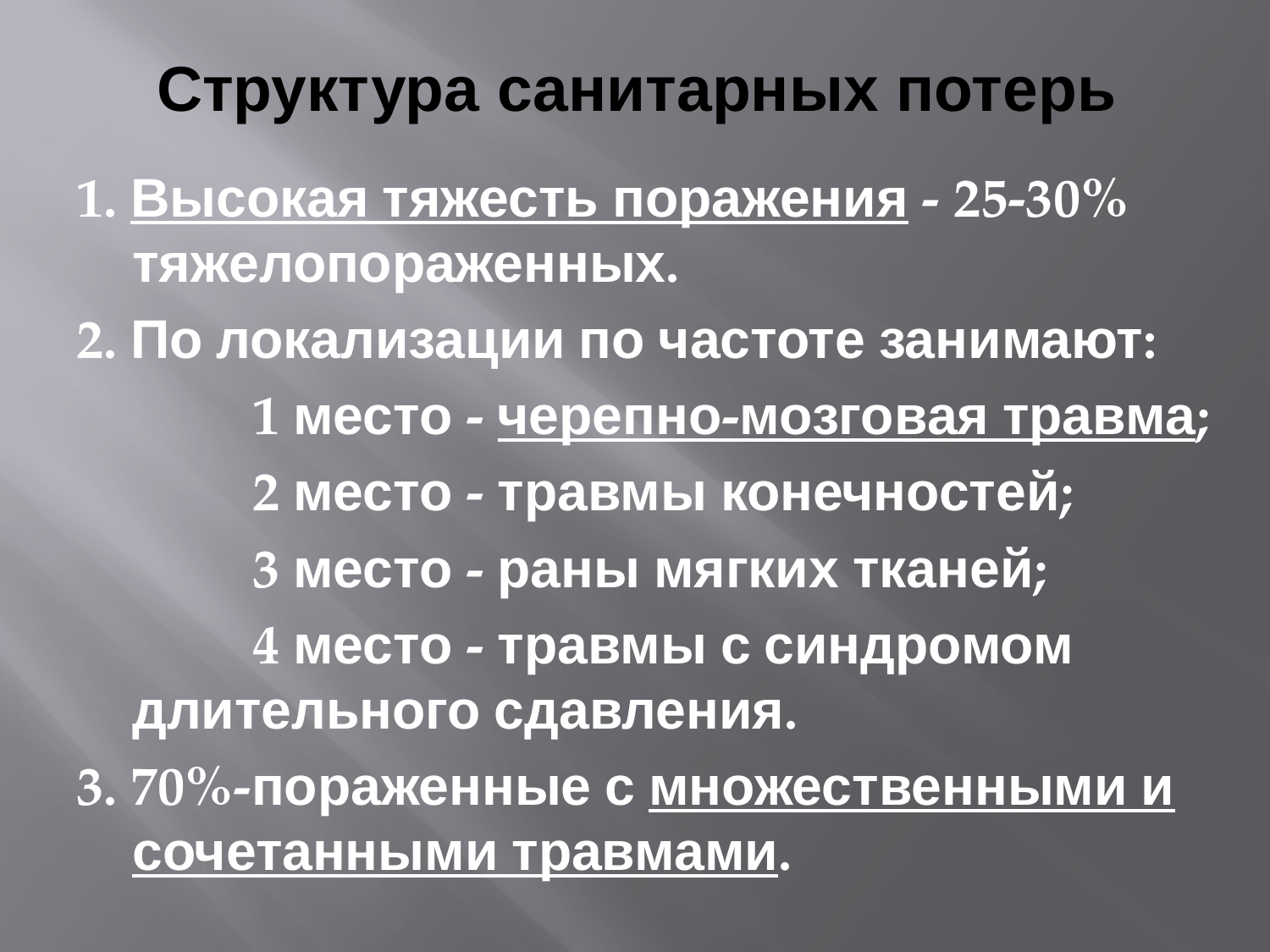

# Структура санитарных потерь
1. Высокая тяжесть поражения - 25-30% тяжелопораженных.
2. По локализации по частоте занимают:
             1 место - черепно-мозговая травма;
             2 место - травмы конечностей;
             3 место - раны мягких тканей;
             4 место - травмы с синдромом длительного сдавления.
3. 70%-пораженные с множественными и сочетанными травмами.